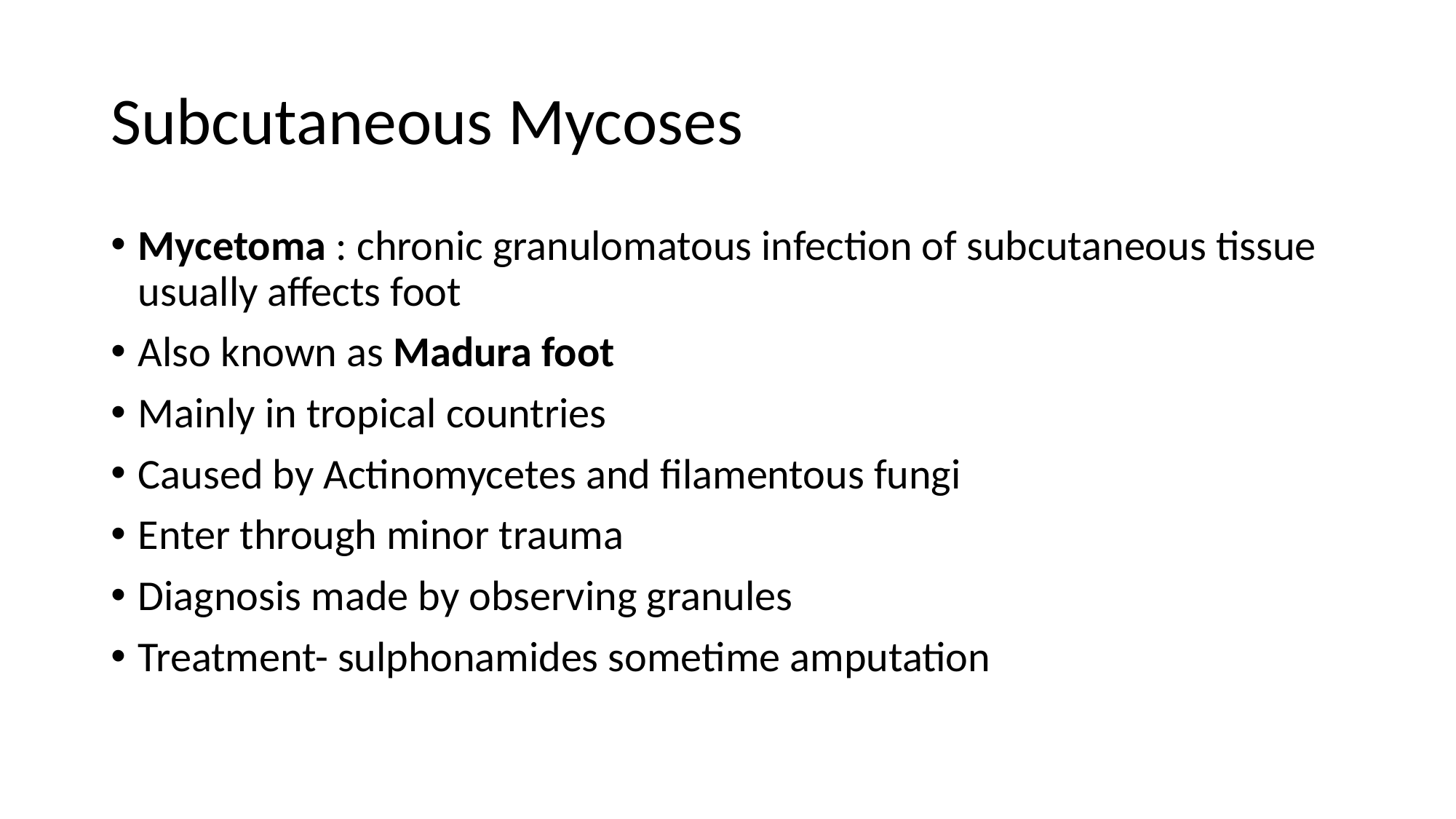

# Subcutaneous Mycoses
Mycetoma : chronic granulomatous infection of subcutaneous tissue usually affects foot
Also known as Madura foot
Mainly in tropical countries
Caused by Actinomycetes and filamentous fungi
Enter through minor trauma
Diagnosis made by observing granules
Treatment- sulphonamides sometime amputation